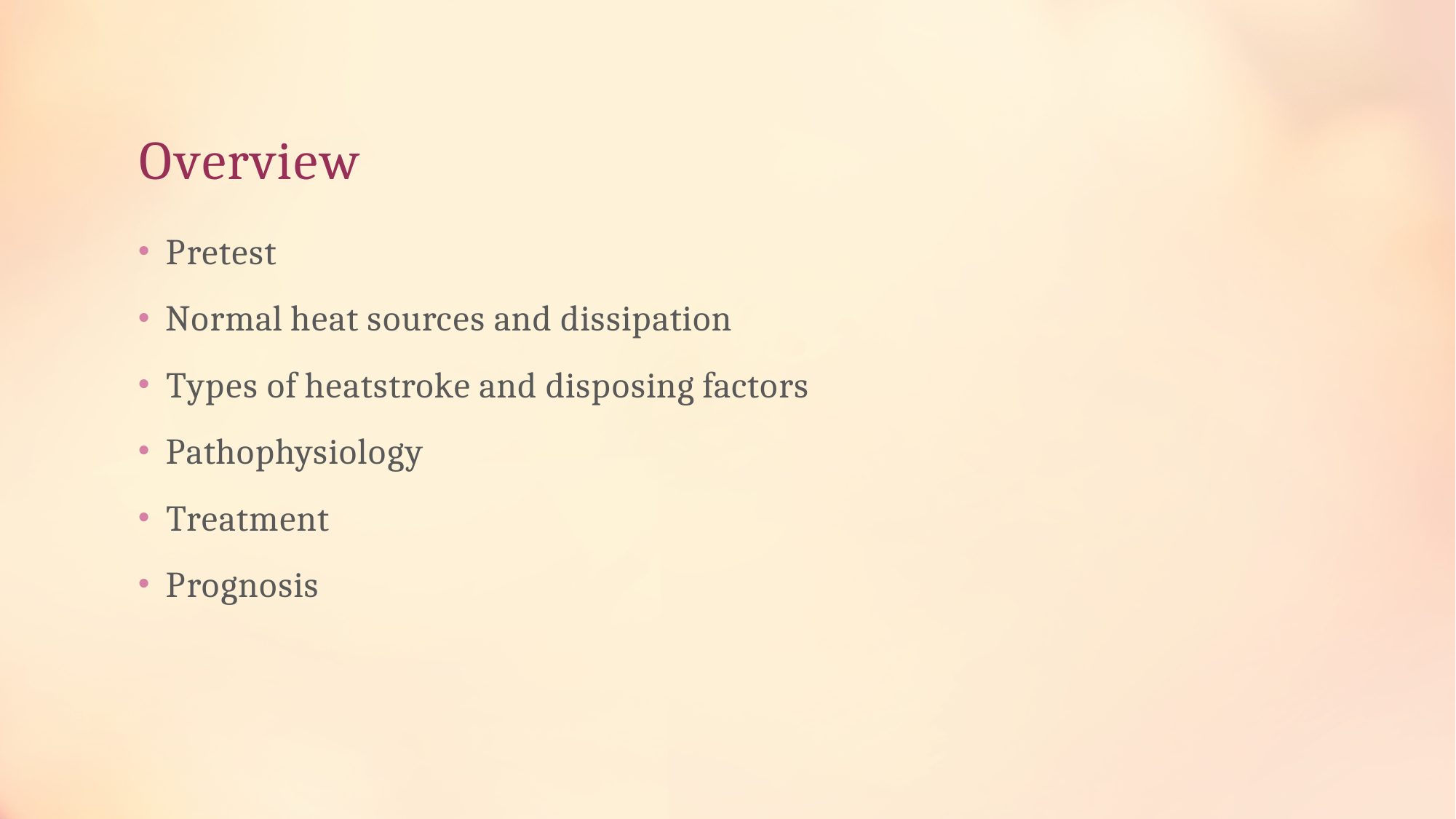

# Overview
Pretest
Normal heat sources and dissipation
Types of heatstroke and disposing factors
Pathophysiology
Treatment
Prognosis